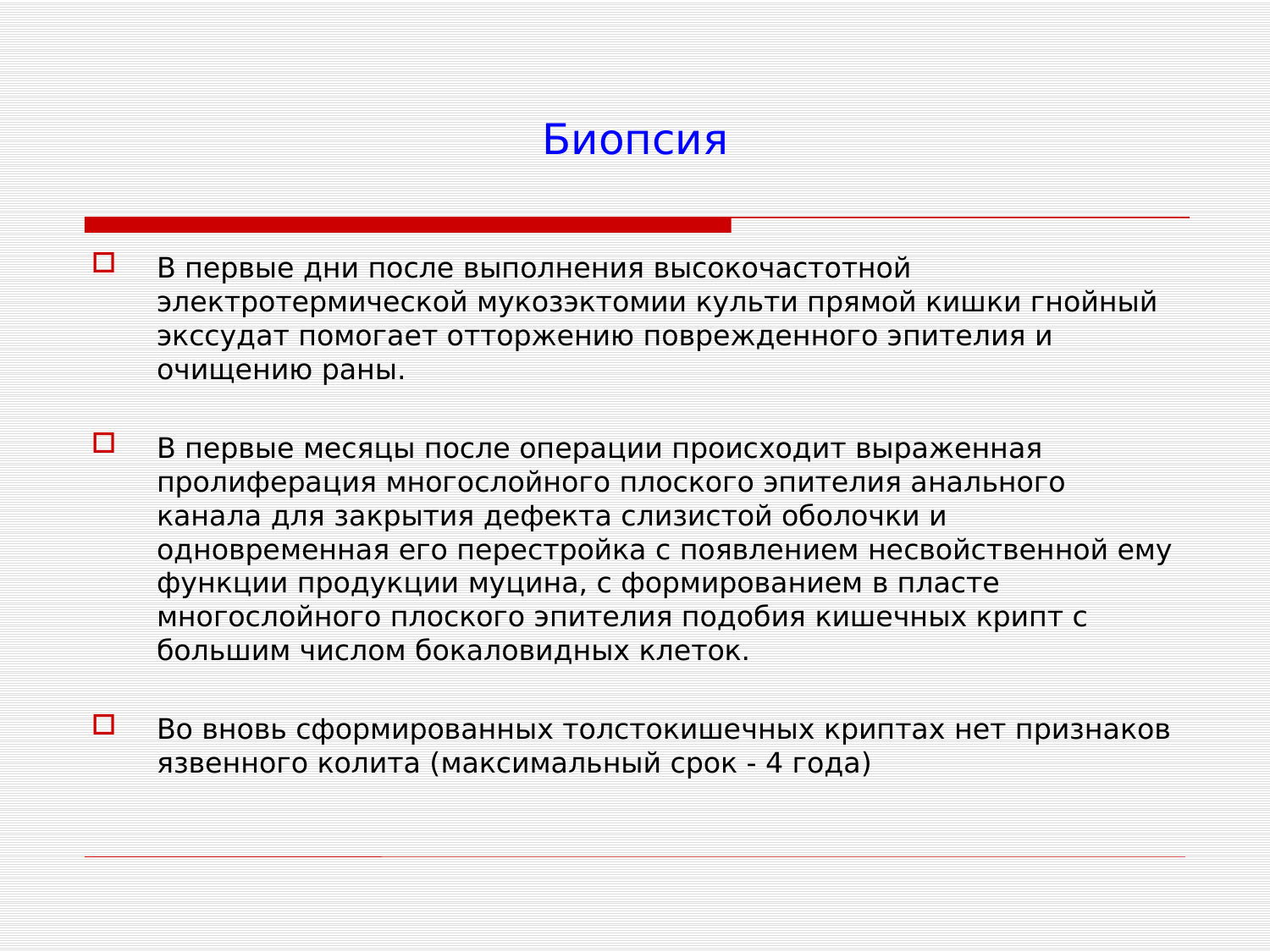

# Биопсия
В первые дни после выполнения высокочастотной электротермической мукозэктомии культи прямой кишки гнойный экссудат помогает отторжению поврежденного эпителия и очищению раны.

В первые месяцы после операции происходит выраженная пролиферация многослойного плоского эпителия анального канала для закрытия дефекта слизистой оболочки и одновременная его перестройка с появлением несвойственной ему функции продукции муцина, с формированием в пласте многослойного плоского эпителия подобия кишечных крипт с большим числом бокаловидных клеток.

Во вновь сформированных толстокишечных криптах нет признаков язвенного колита (максимальный срок - 4 года)